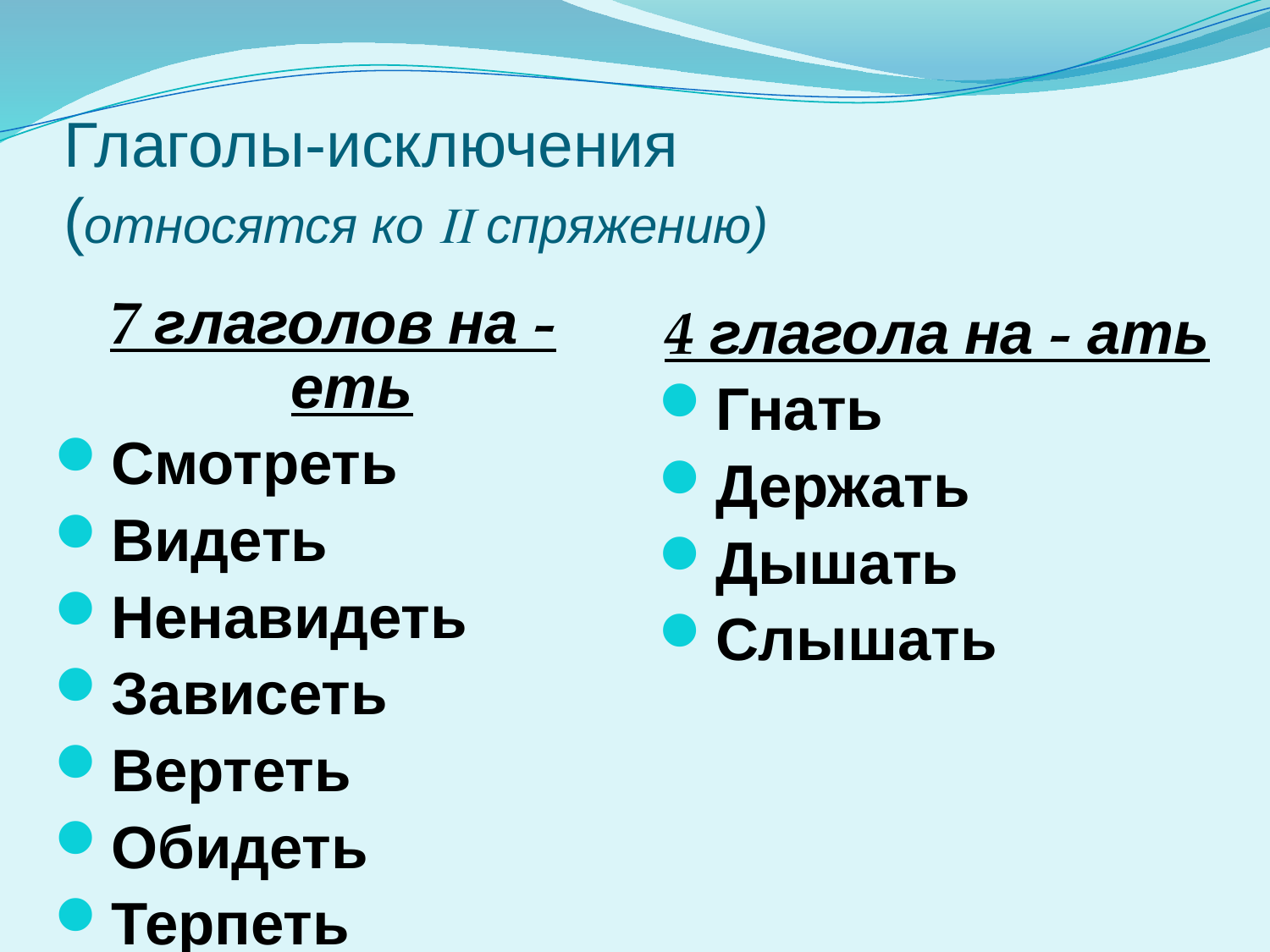

# Глаголы-исключения (относятся ко ΙΙ спряжению)
7 глаголов на - еть
Смотреть
Видеть
Ненавидеть
Зависеть
Вертеть
Обидеть
Терпеть
4 глагола на - ать
Гнать
Держать
Дышать
Слышать